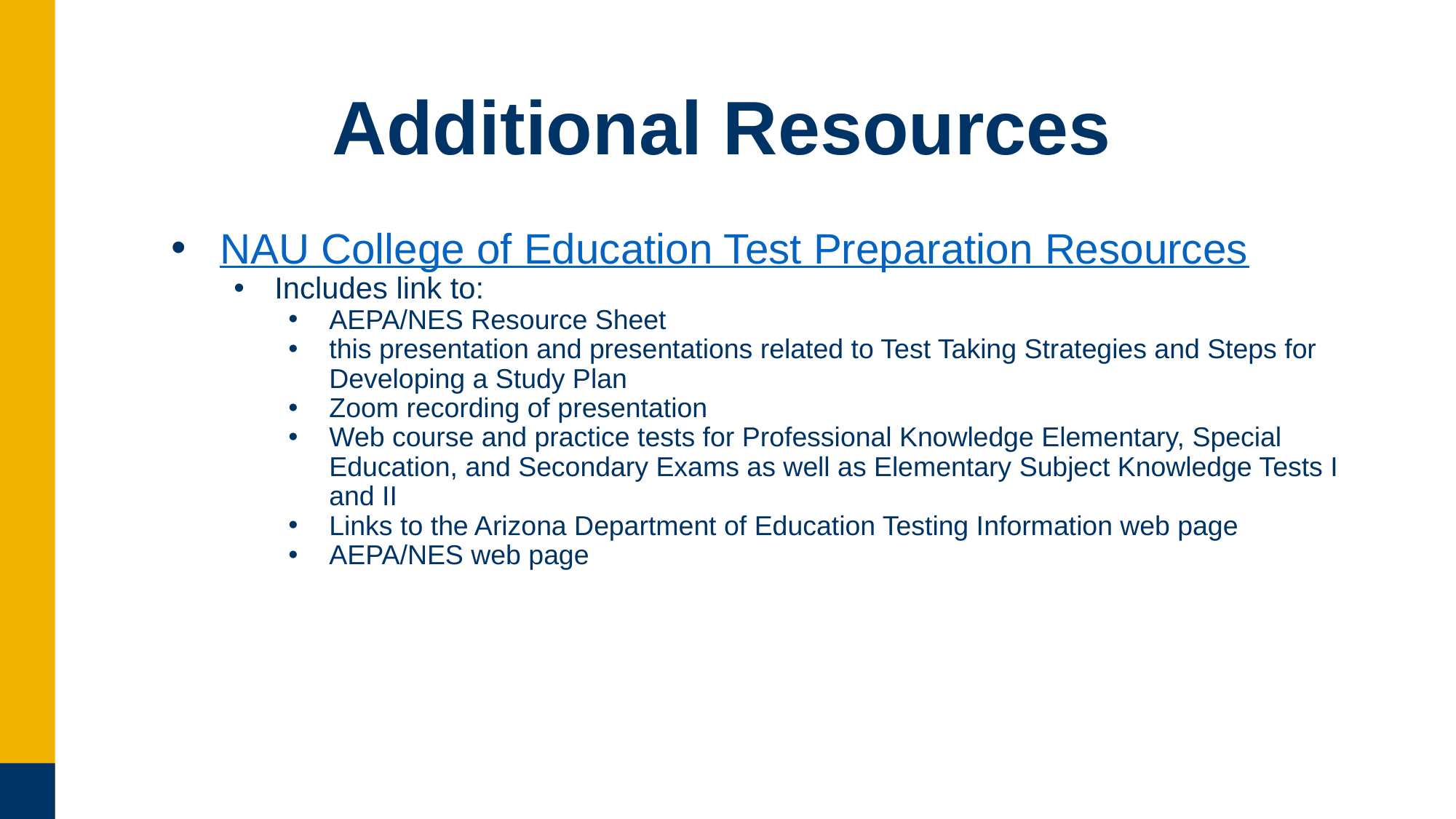

# Additional Resources
NAU College of Education Test Preparation Resources
Includes link to:
AEPA/NES Resource Sheet
this presentation and presentations related to Test Taking Strategies and Steps for Developing a Study Plan
Zoom recording of presentation
Web course and practice tests for Professional Knowledge Elementary, Special Education, and Secondary Exams as well as Elementary Subject Knowledge Tests I and II
Links to the Arizona Department of Education Testing Information web page
AEPA/NES web page